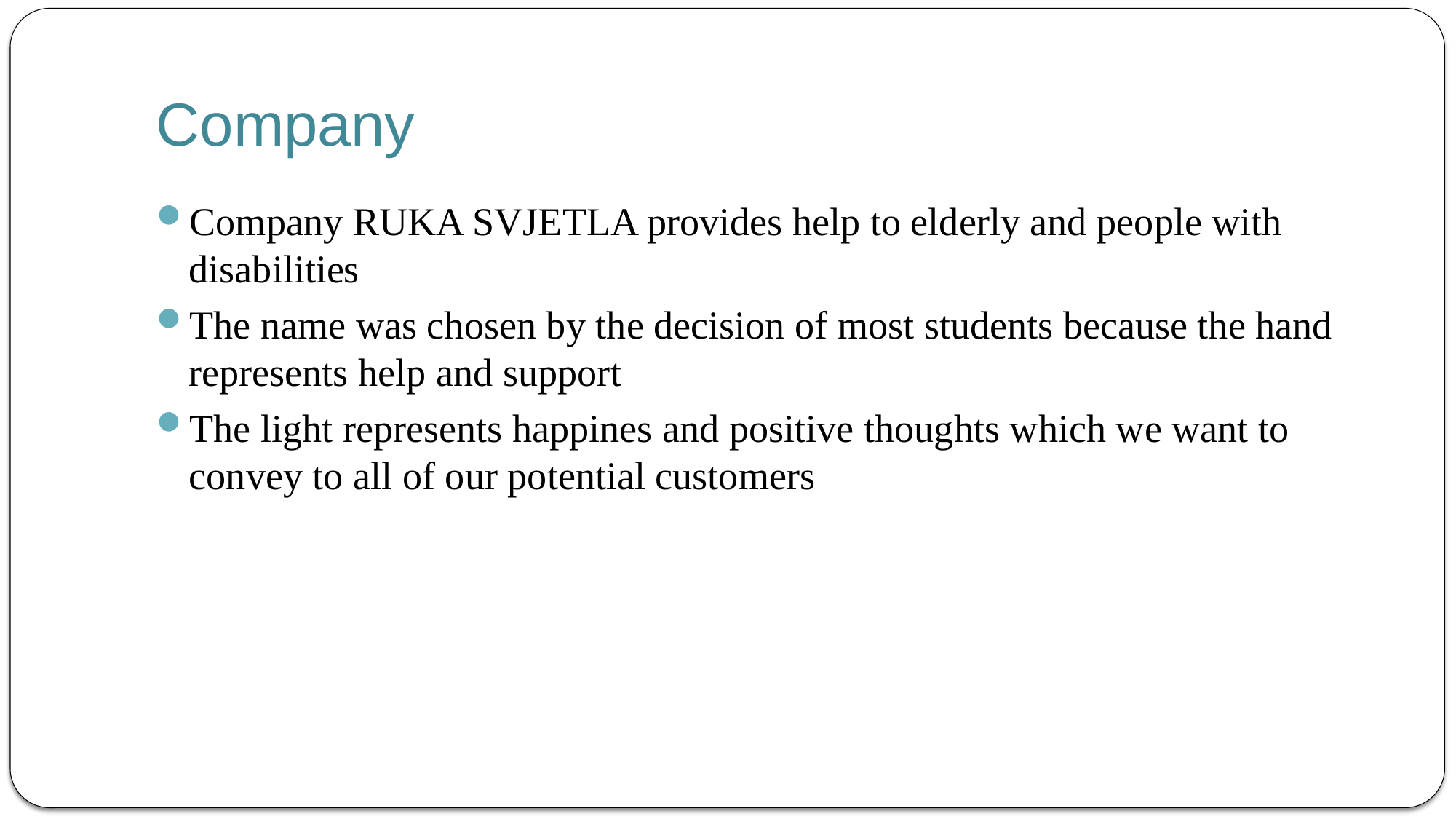

# Company
Company RUKA SVJETLA provides help to elderly and people with disabilities
The name was chosen by the decision of most students because the hand represents help and support
The light represents happines and positive thoughts which we want to convey to all of our potential customers